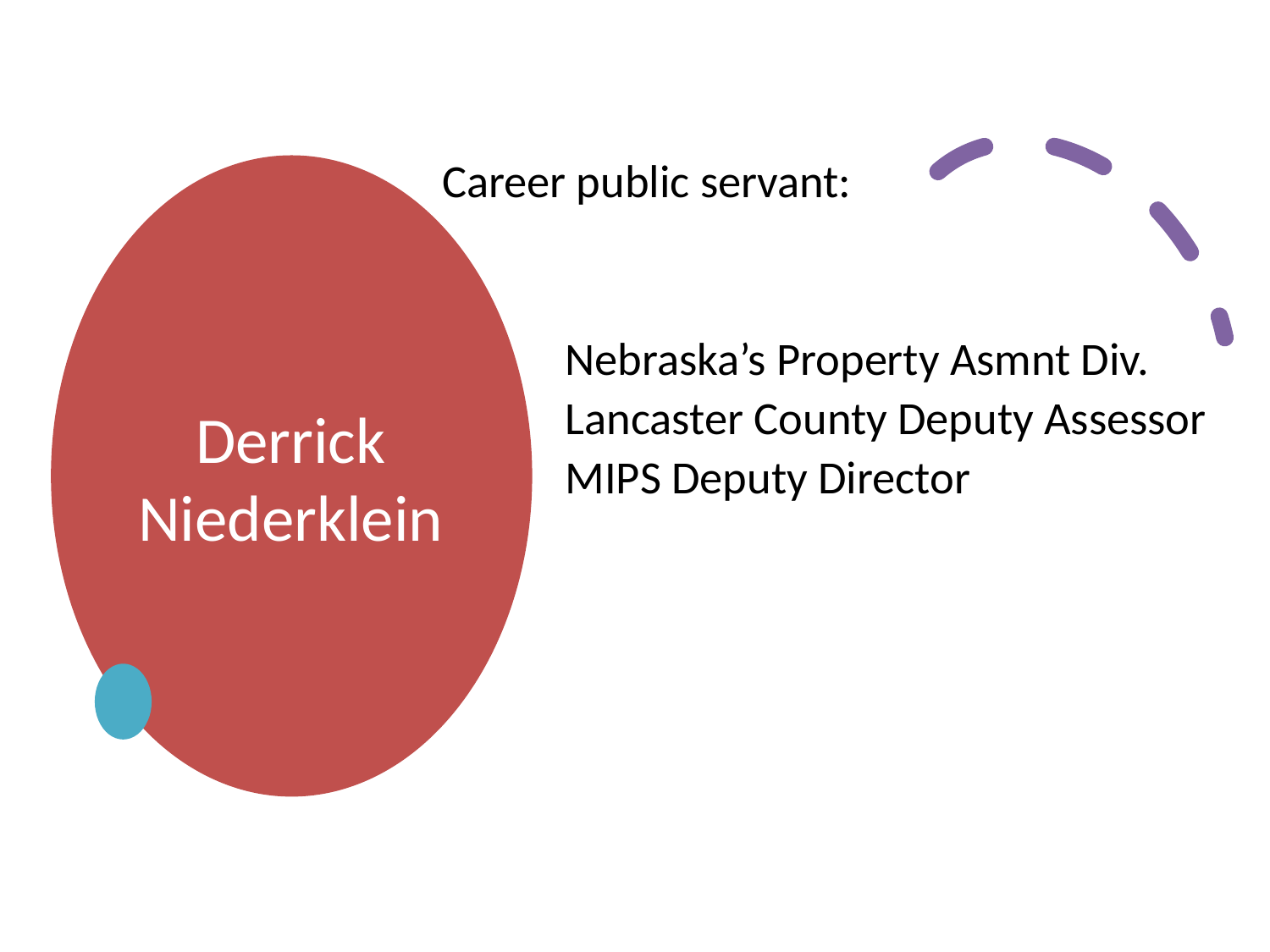

Career public servant:

		Nebraska’s Property Asmnt Div.
		Lancaster County Deputy Assessor
		MIPS Deputy Director

# Derrick Niederklein